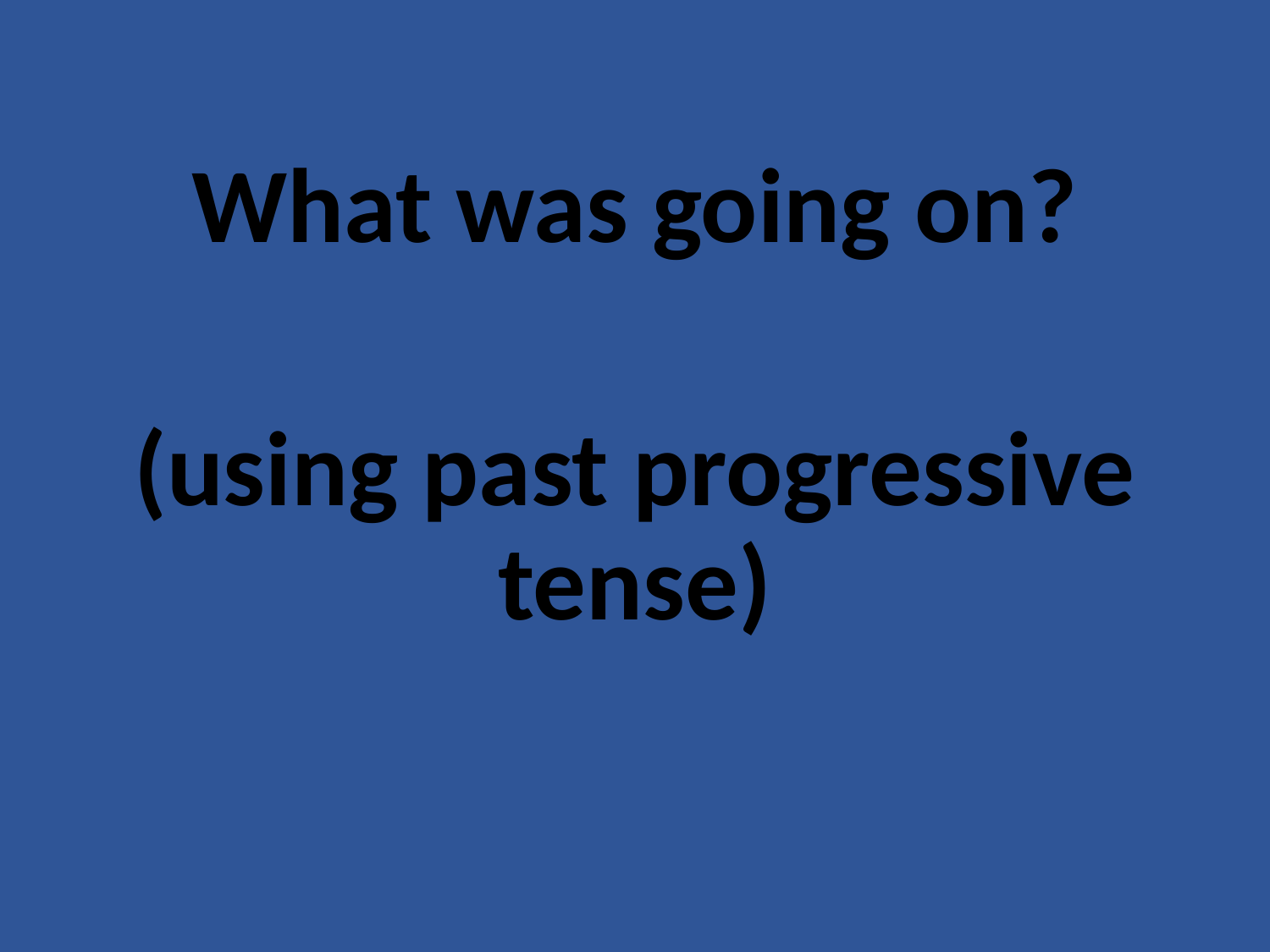

What was going on?

(using past progressive tense)